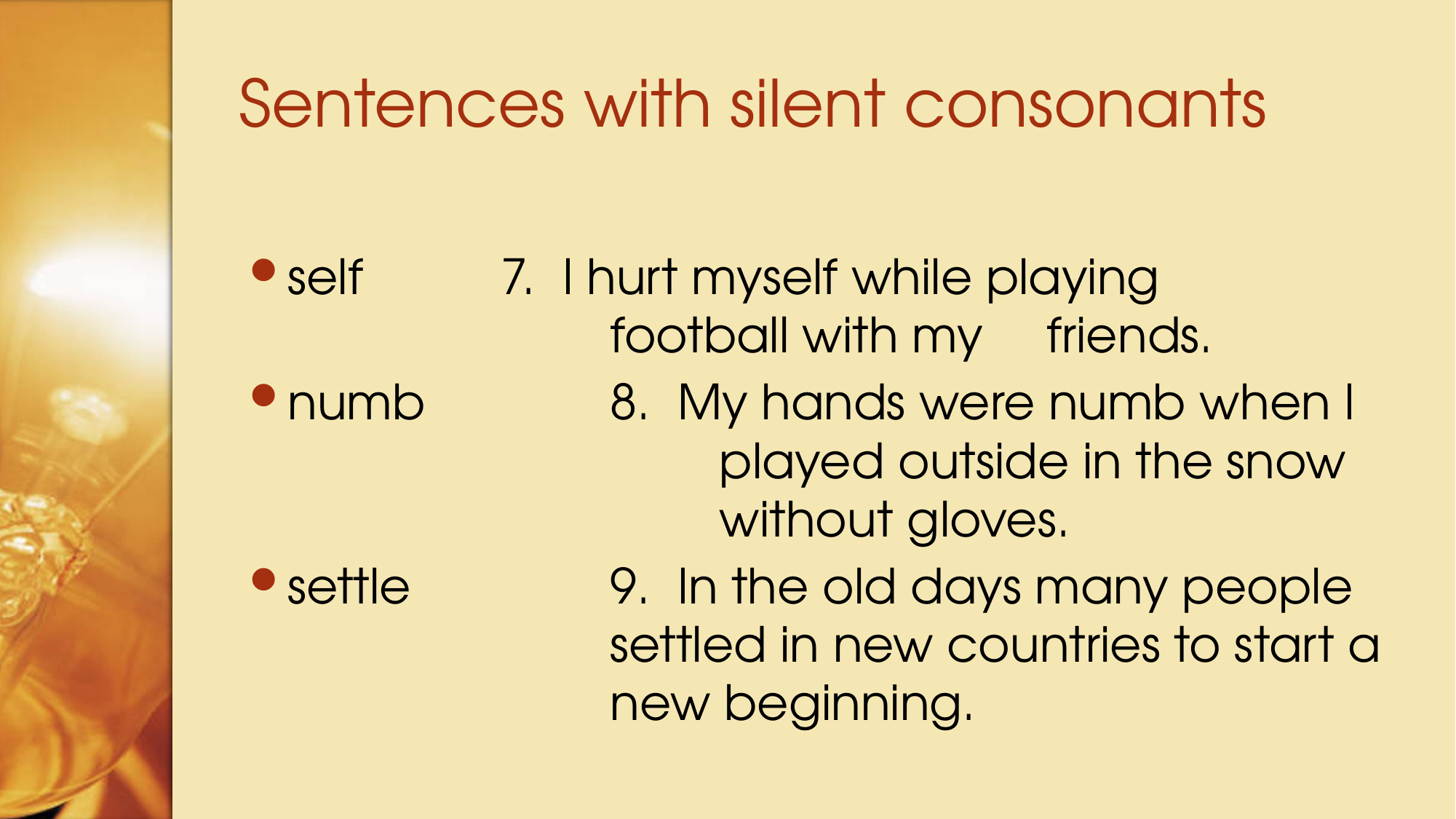

# Sentences with silent consonants

self		7.  I hurt myself while playing 					football with my 	friends.
numb		8.  My hands were numb when I 					played outside in the snow 					without gloves.
settle		9.  In the old days many people 				settled in new countries to start a 			new beginning.